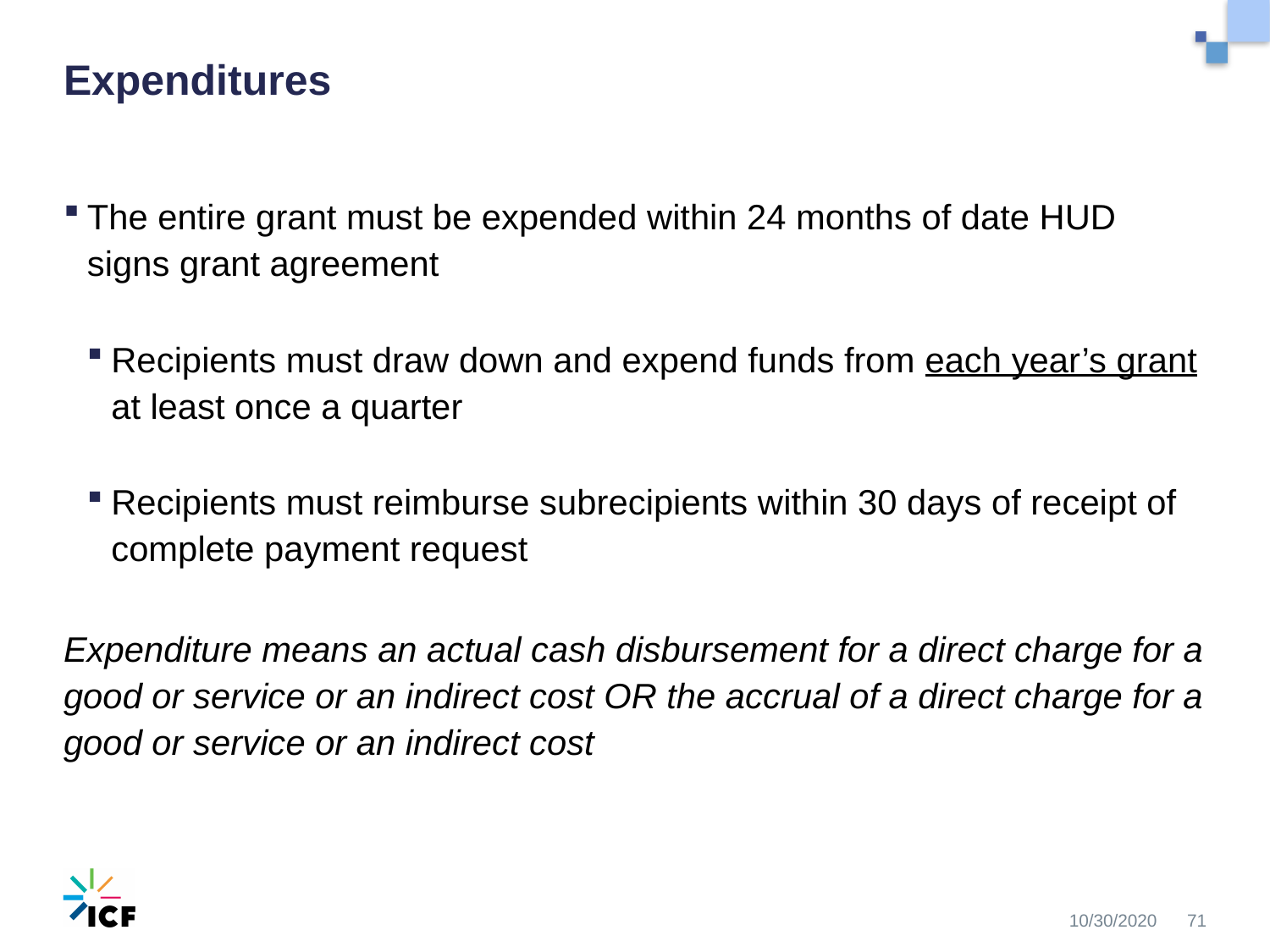

# Expenditures
The entire grant must be expended within 24 months of date HUD signs grant agreement
Recipients must draw down and expend funds from each year’s grant at least once a quarter
Recipients must reimburse subrecipients within 30 days of receipt of complete payment request
Expenditure means an actual cash disbursement for a direct charge for a good or service or an indirect cost OR the accrual of a direct charge for a good or service or an indirect cost

10/30/2020
71